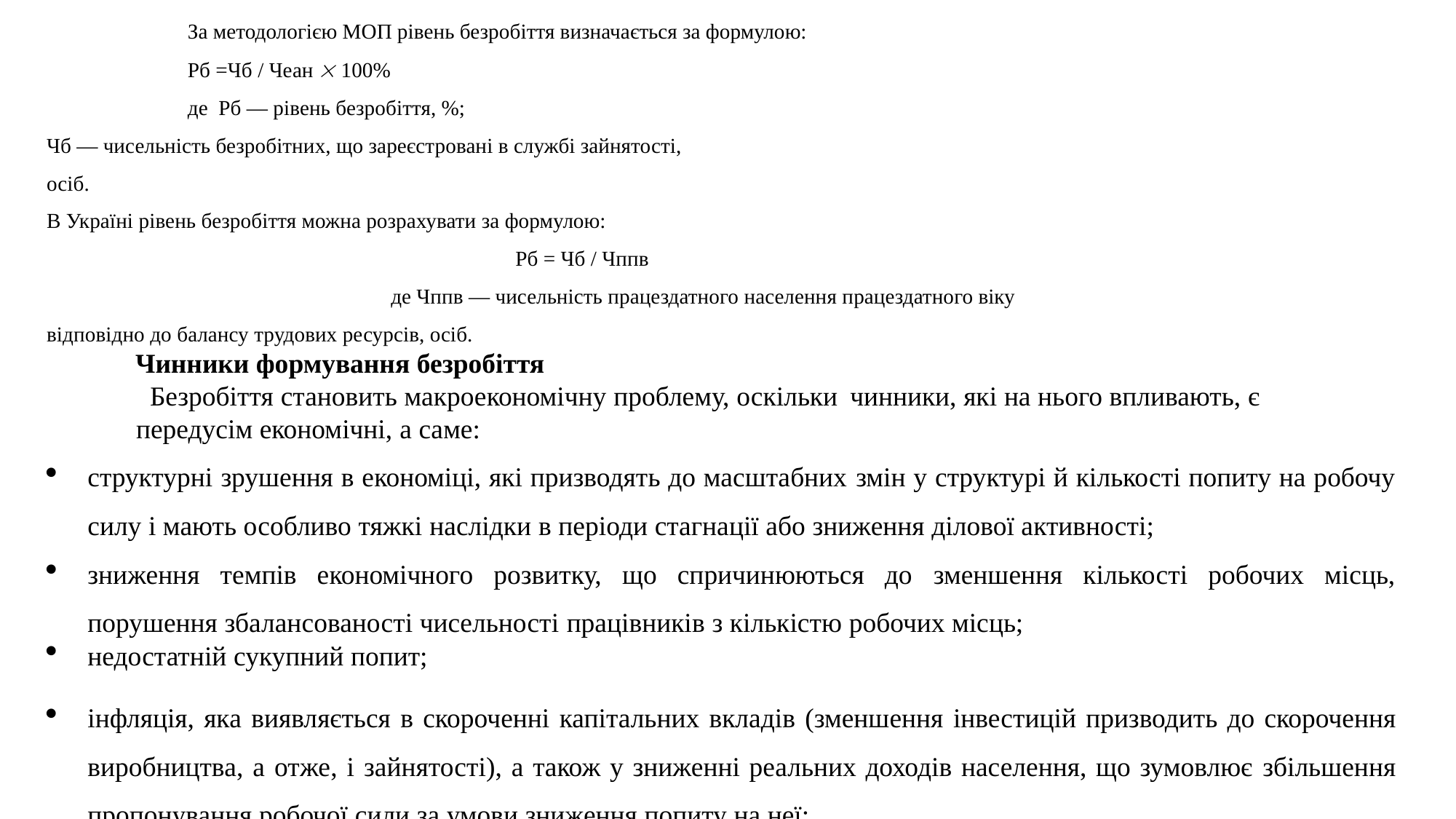

За методологією МОП рівень безробіття визначається за формулою:
Рб =Чб / Чеан × 100%
де Рб — рівень безробіття, %;
Чб — чисельність безробітних, що зареєстровані в службі зайнятості,
осіб.
В Україні рівень безробіття можна розрахувати за формулою:
Рб = Чб / Чппв
де Чппв — чисельність працездатного населення працездатного віку
відповідно до балансу трудових ресурсів, осіб.
Чинники формування безробіття
  Безробiття становить макроекономiчну проблему, оскiльки чинники, якi на нього впливають, є передусiм економiчнi, а саме:
структурні зрушення в економiцi, якi призводять до масштабних змiн у структуpi й кiлькостi попиту на робочу силу i мають особливо тяжкi наслiдки в перiоди стагнацiї або зниження ділової активностi;
зниження темпів економічного розвитку, що спричинюються до зменшення кiлькостi робочих мiсць, порушення збалансованості чисельності працiвникiв з кiлькiстю робочих мiсць;
недостатнiй сукупний попит;
iнфляцiя, яка виявляється в скороченнi капiтальних вкладів (зменшення iнвестицiй призводить до скорочення виробництва, а отже, i зайнятостi), а також у зниженнi реальних доходiв населення, що зумовлює збiльшення пропонування робочої сили за умови зниження попиту на неї;